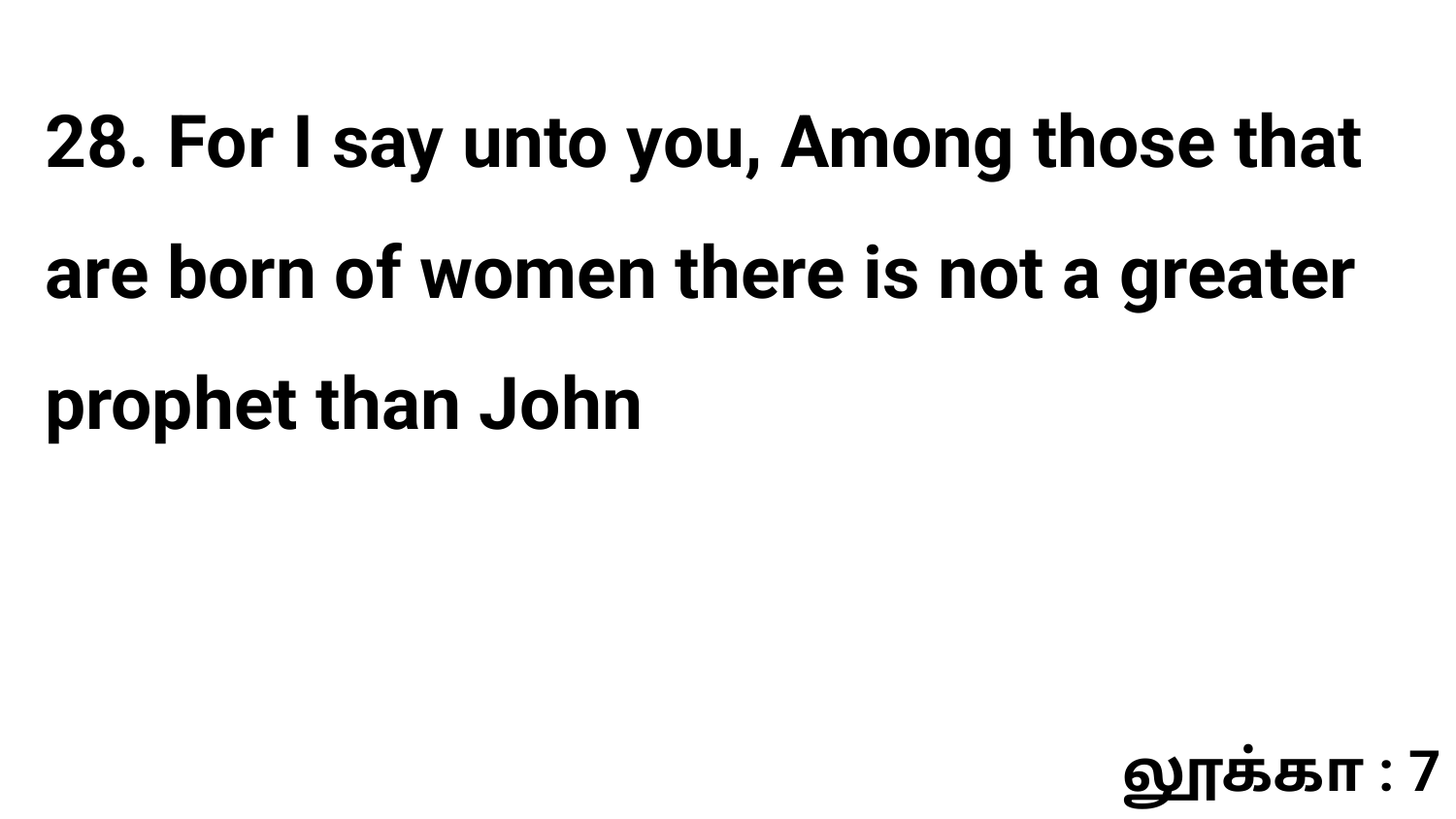

28. For I say unto you, Among those that are born of women there is not a greater prophet than John
லூக்கா : 7